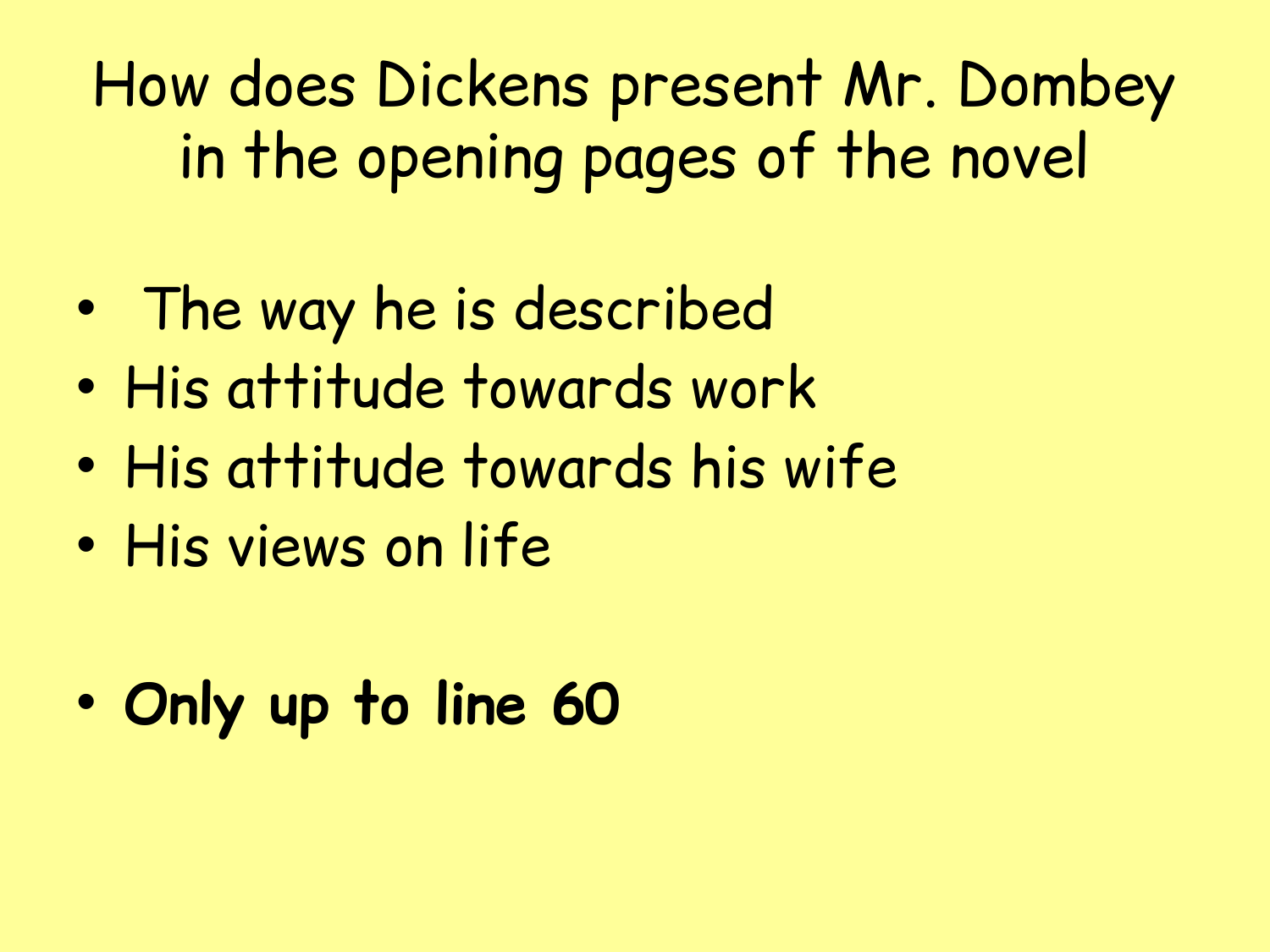

# How does Dickens present Mr. Dombey in the opening pages of the novel
 The way he is described
His attitude towards work
His attitude towards his wife
His views on life

Only up to line 60